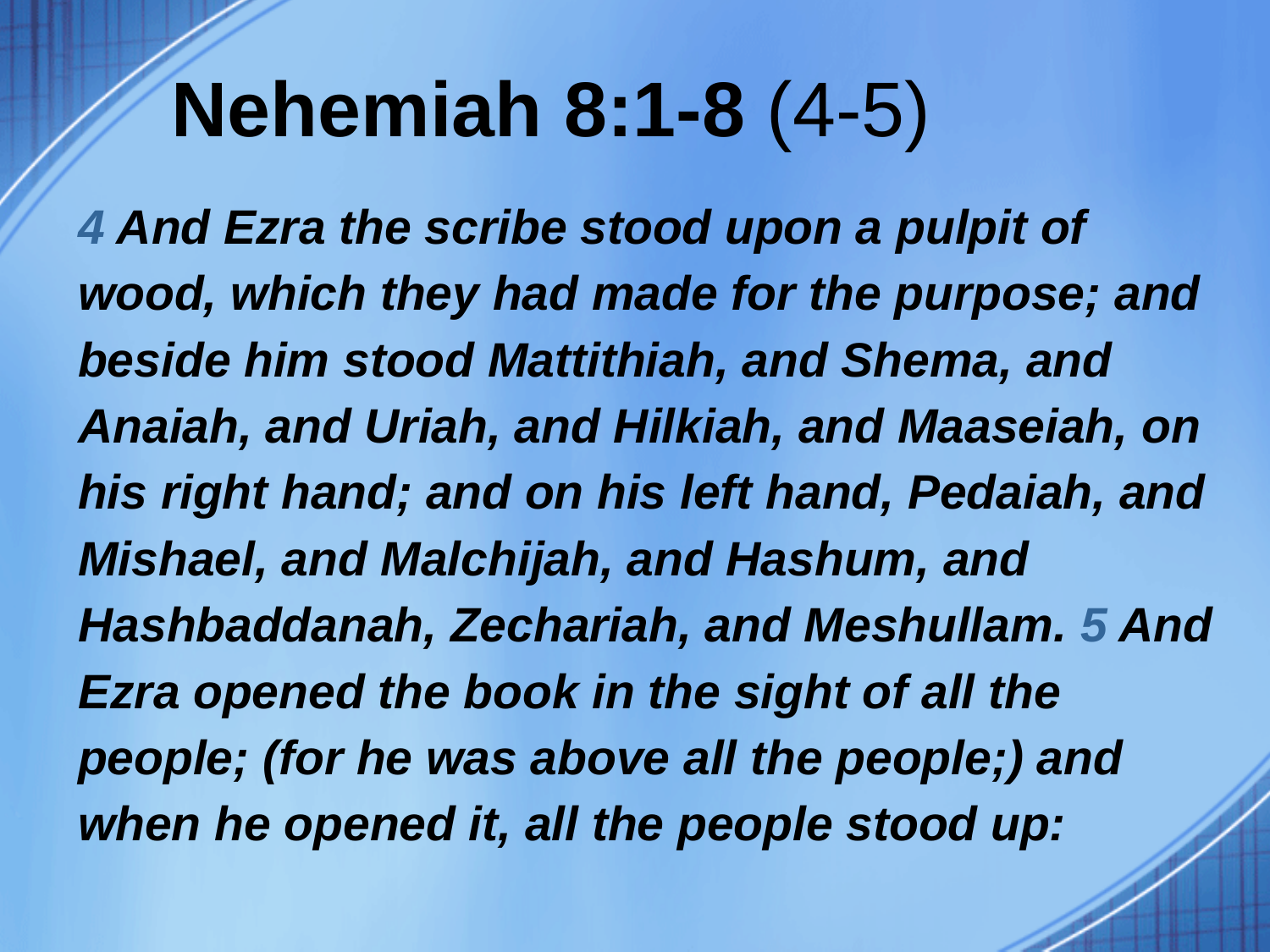

# Nehemiah 8:1-8 (4-5)
4 And Ezra the scribe stood upon a pulpit of wood, which they had made for the purpose; and beside him stood Mattithiah, and Shema, and Anaiah, and Uriah, and Hilkiah, and Maaseiah, on his right hand; and on his left hand, Pedaiah, and Mishael, and Malchijah, and Hashum, and Hashbaddanah, Zechariah, and Meshullam. 5 And Ezra opened the book in the sight of all the people; (for he was above all the people;) and when he opened it, all the people stood up: